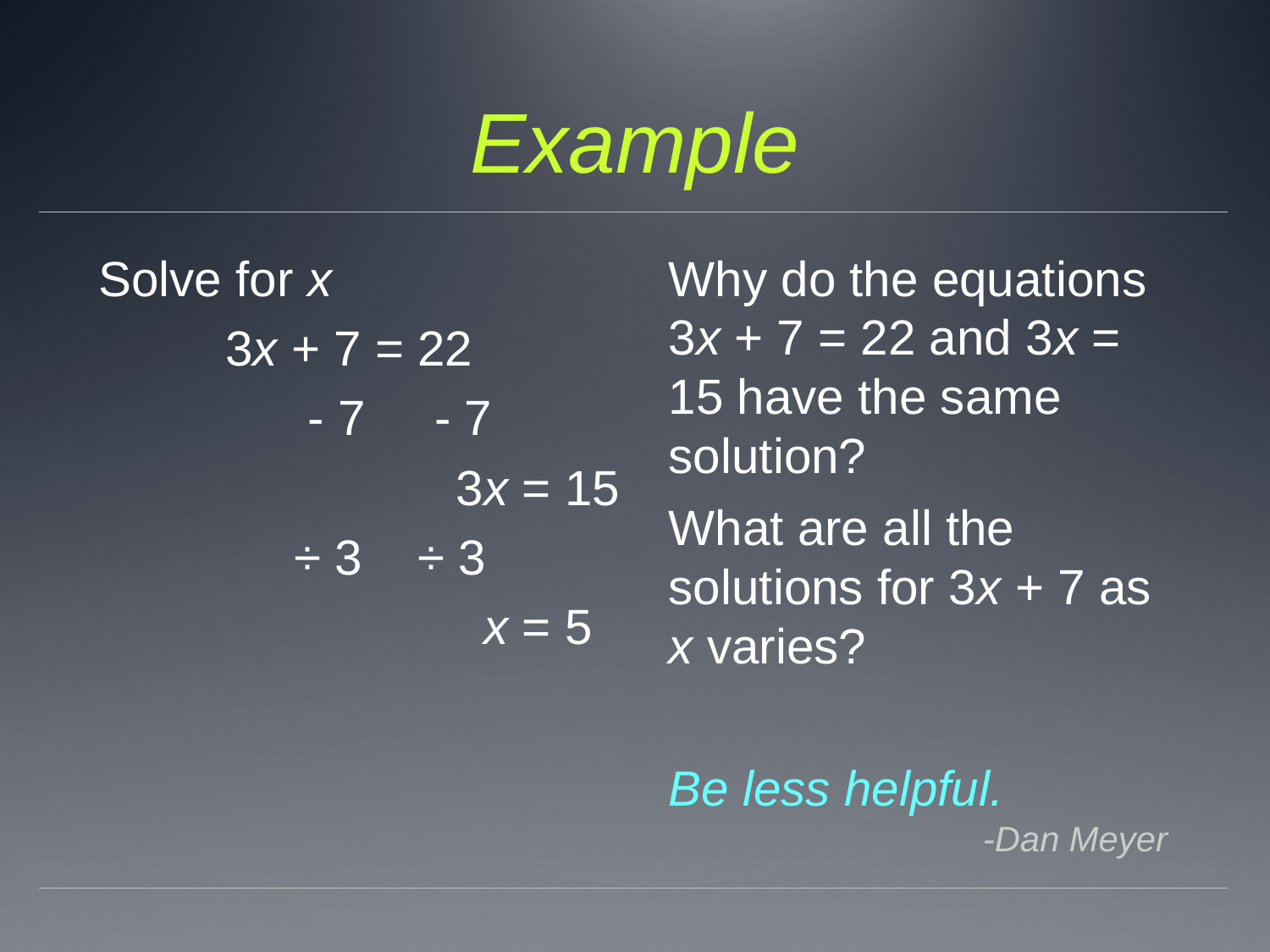

# Example
Solve for x
	3x + 7 = 22
	      - 7     - 7
                          3x = 15
	     ÷ 3    ÷ 3
                            x = 5
Why do the equations 3x + 7 = 22 and 3x = 15 have the same solution?
What are all the solutions for 3x + 7 as x varies?
Be less helpful.
-Dan Meyer